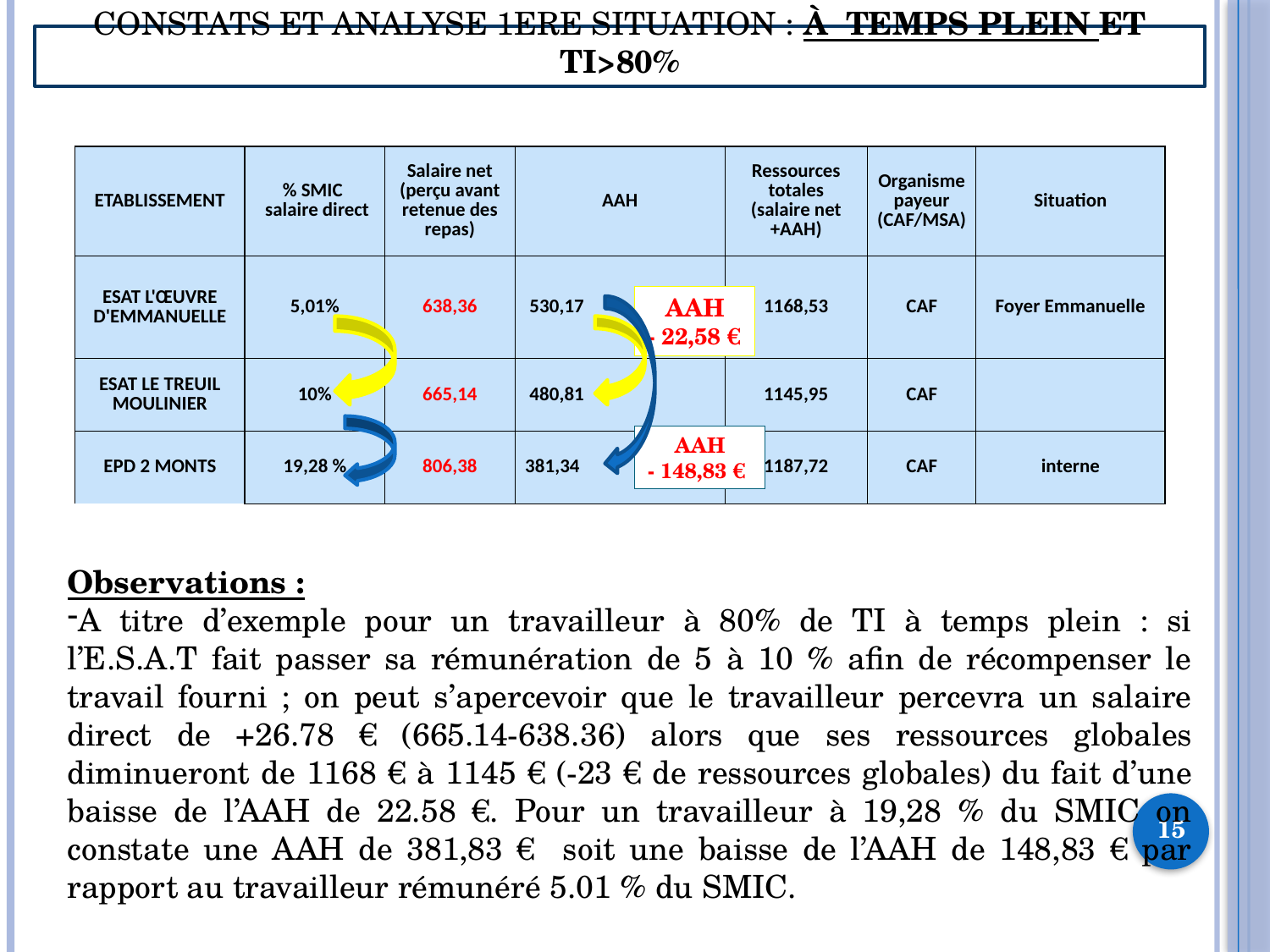

CONSTATS ET ANALYSE 1ere situation : à  temps PLEIN ET TI>80%
| ETABLISSEMENT | % SMIC salaire direct | Salaire net (perçu avant retenue des repas) | AAH | Ressources totales (salaire net +AAH) | Organisme payeur (CAF/MSA) | Situation |
| --- | --- | --- | --- | --- | --- | --- |
| ESAT L'ŒUVRE D'EMMANUELLE | 5,01% | 638,36 | 530,17 | 1168,53 | CAF | Foyer Emmanuelle |
| ESAT LE TREUIL MOULINIER | 10% | 665,14 | 480,81 | 1145,95 | CAF |  |
| EPD 2 MONTS | 19,28 % | 806,38 | 381,34 | 1187,72 | CAF | interne |
AAH
- 22,58 €

AAH
- 148,83 €
Observations :
A titre d’exemple pour un travailleur à 80% de TI à temps plein : si l’E.S.A.T fait passer sa rémunération de 5 à 10 % afin de récompenser le travail fourni ; on peut s’apercevoir que le travailleur percevra un salaire direct de +26.78 € (665.14-638.36) alors que ses ressources globales diminueront de 1168 € à 1145 € (-23 € de ressources globales) du fait d’une baisse de l’AAH de 22.58 €. Pour un travailleur à 19,28 % du SMIC on constate une AAH de 381,83 €  soit une baisse de l’AAH de 148,83 € par rapport au travailleur rémunéré 5.01 % du SMIC.

15